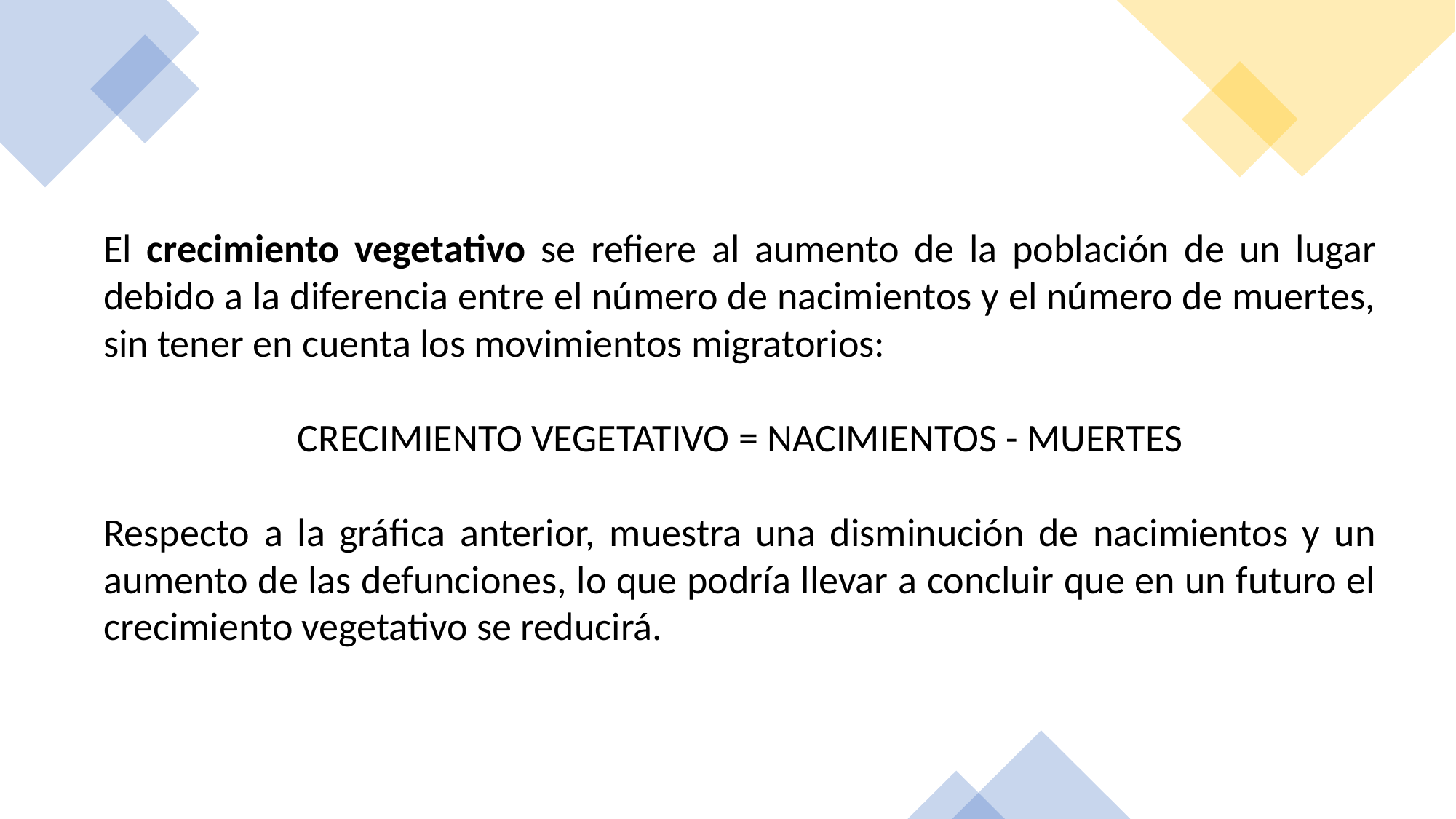

El crecimiento vegetativo se refiere al aumento de la población de un lugar debido a la diferencia entre el número de nacimientos y el número de muertes, sin tener en cuenta los movimientos migratorios:

CRECIMIENTO VEGETATIVO = NACIMIENTOS - MUERTES

Respecto a la gráfica anterior, muestra una disminución de nacimientos y un aumento de las defunciones, lo que podría llevar a concluir que en un futuro el crecimiento vegetativo se reducirá.